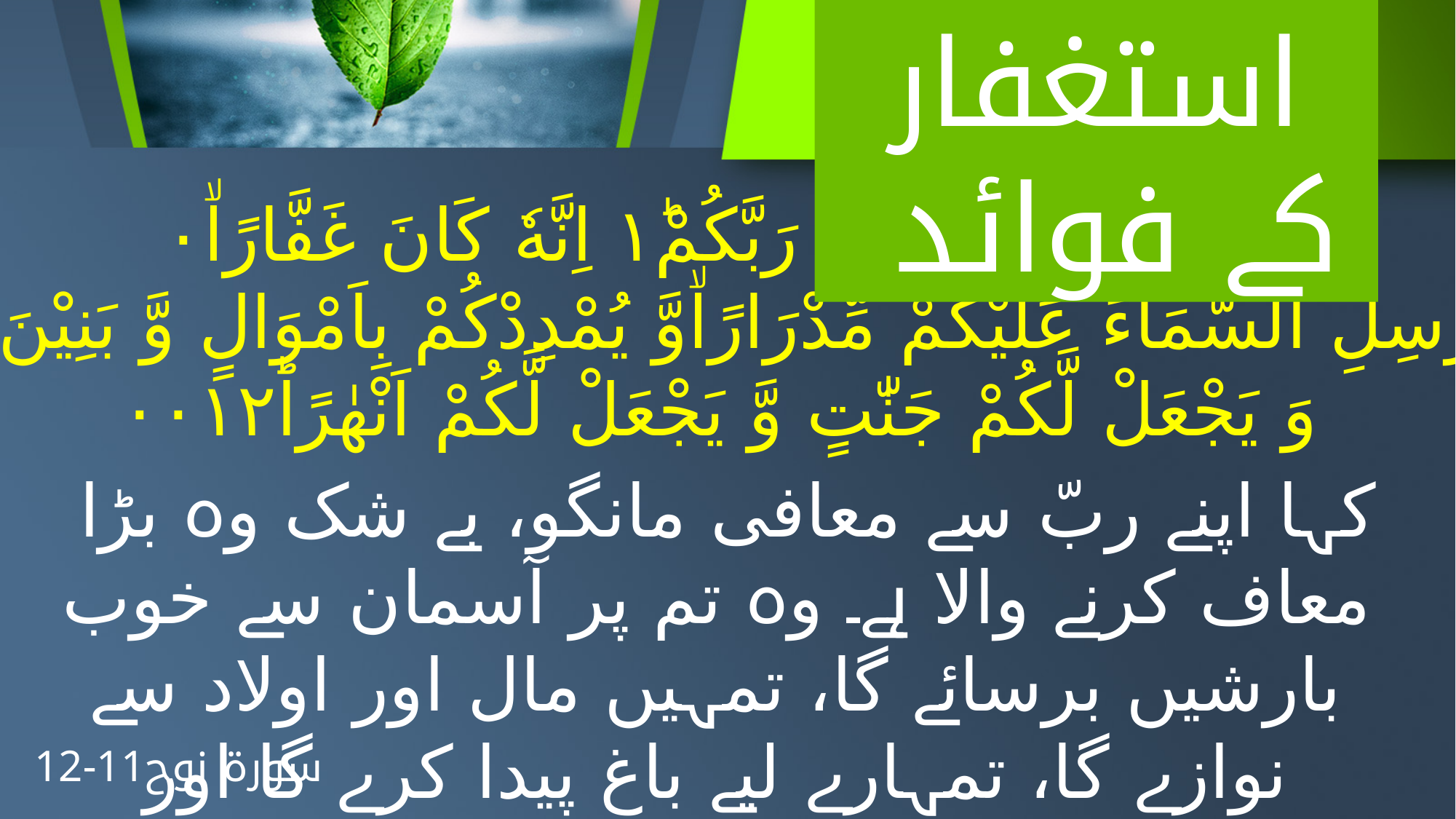

استغفار کے فوائد
فَقُلْتُ اسْتَغْفِرُوْا رَبَّكُمْ١ؕ اِنَّهٗ كَانَ غَفَّارًاۙ۰
۱۰يُّرْسِلِ السَّمَآءَ عَلَيْكُمْ مِّدْرَارًاۙوَّ يُمْدِدْكُمْ بِاَمْوَالٍ وَّ بَنِيْنَ
وَ يَجْعَلْ لَّكُمْ جَنّٰتٍ وَّ يَجْعَلْ لَّكُمْ اَنْهٰرًاؕ۰۰۱۲
 کہا اپنے ربّ سے معافی مانگو، بے شک وہ بڑا معاف کرنے والا ہے۔ وہ تم پر آسمان سے خوب بارشیں برسائے گا، تمہیں مال اور اولاد سے نوازے گا، تمہارے لیے باغ پیدا کرے گا اور تمہارے لیے نہریں جاری کردے گا
سورة نوح11-12